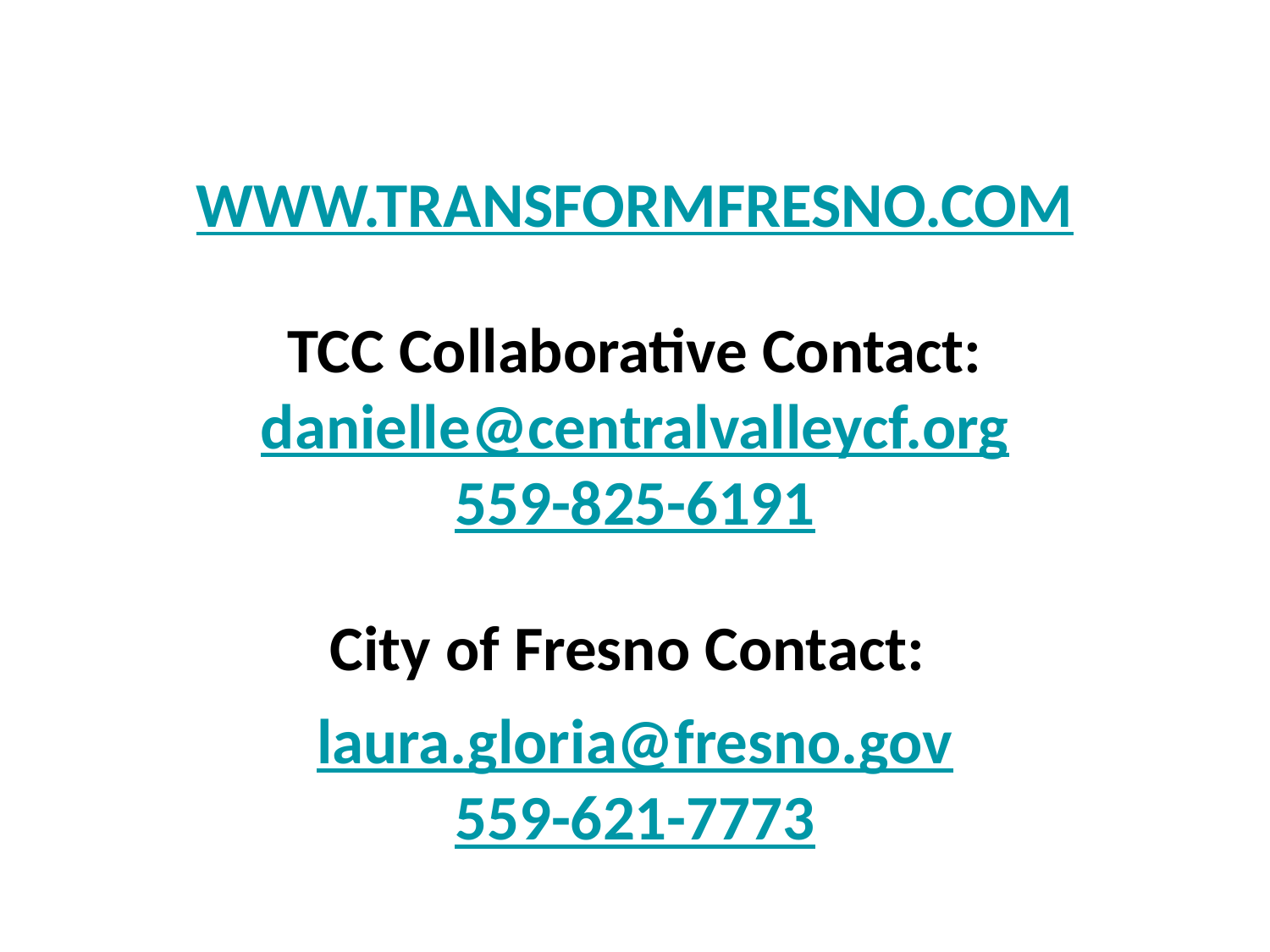

WWW.TRANSFORMFRESNO.COM

TCC Collaborative Contact: danielle@centralvalleycf.org
559-825-6191

City of Fresno Contact:
laura.gloria@fresno.gov
559-621-7773